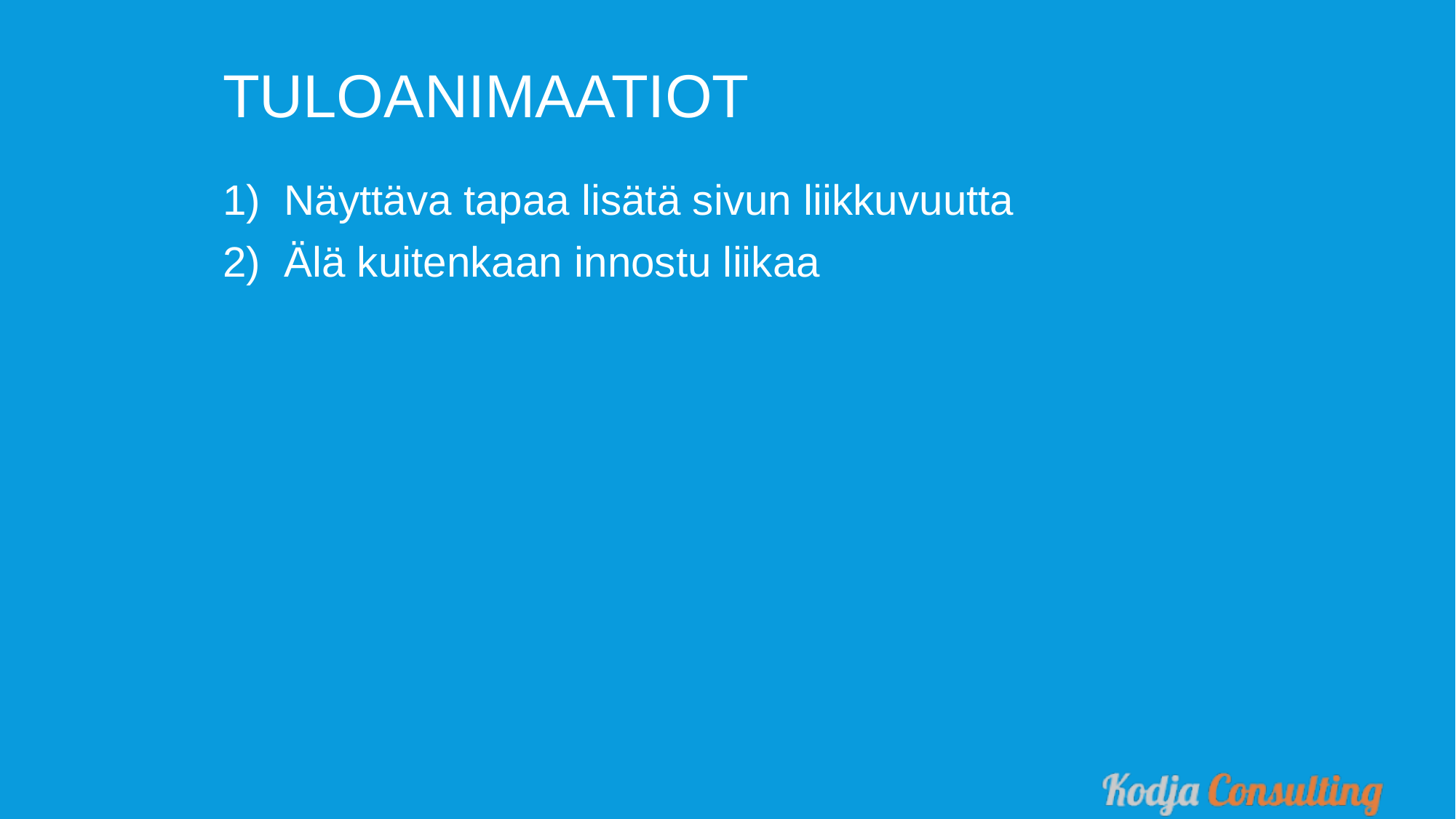

Tuloanimaatiot
Näyttäva tapaa lisätä sivun liikkuvuutta
Älä kuitenkaan innostu liikaa